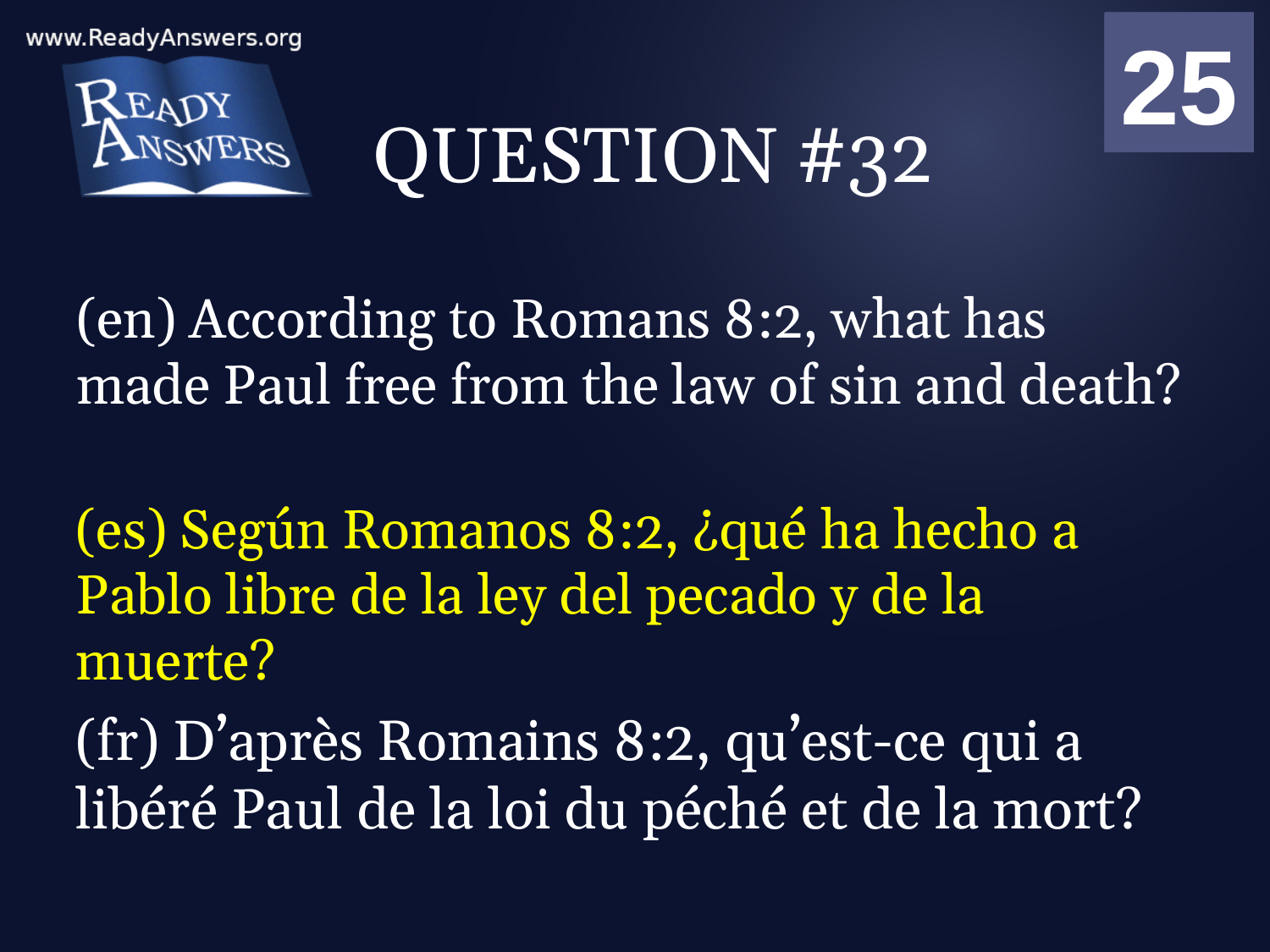

01
02
03
04
05
06
07
08
09
10
11
12
13
14
15
16
17
18
19
20
21
22
23
24
25
00
# QUESTION #32
(en) According to Romans 8:2, what has made Paul free from the law of sin and death?
(es) Según Romanos 8:2, ¿qué ha hecho a Pablo libre de la ley del pecado y de la muerte?
(fr) D’après Romains 8:2, qu’est-ce qui a libéré Paul de la loi du péché et de la mort?